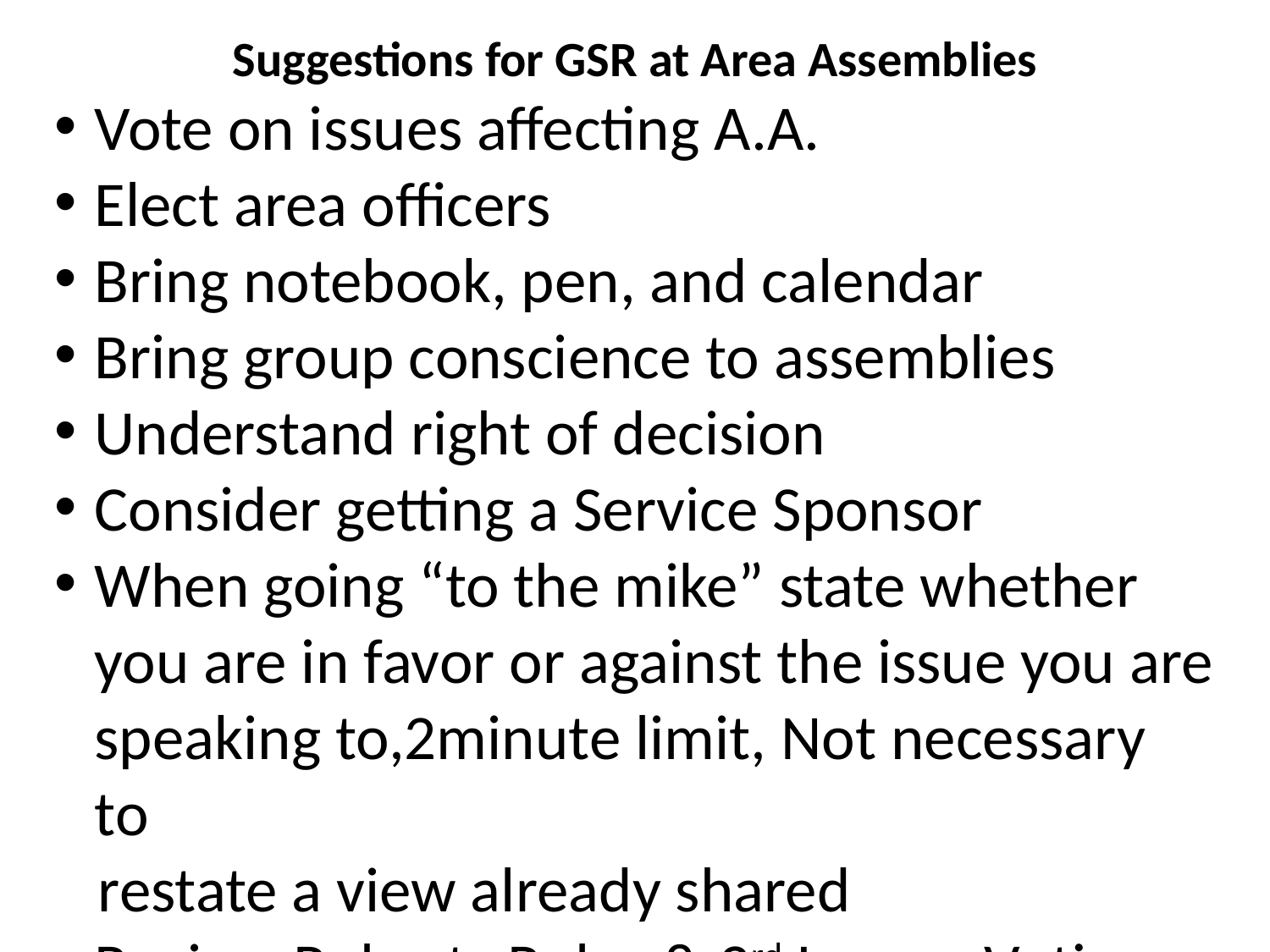

Suggestions for GSR at Area Assemblies
Vote on issues affecting A.A.
Elect area officers
Bring notebook, pen, and calendar
Bring group conscience to assemblies
Understand right of decision
Consider getting a Service Sponsor
When going “to the mike” state whether you are in favor or against the issue you are speaking to,2minute limit, Not necessary to
   restate a view already shared
Review Roberts Rules & 3rd Legacy Voting